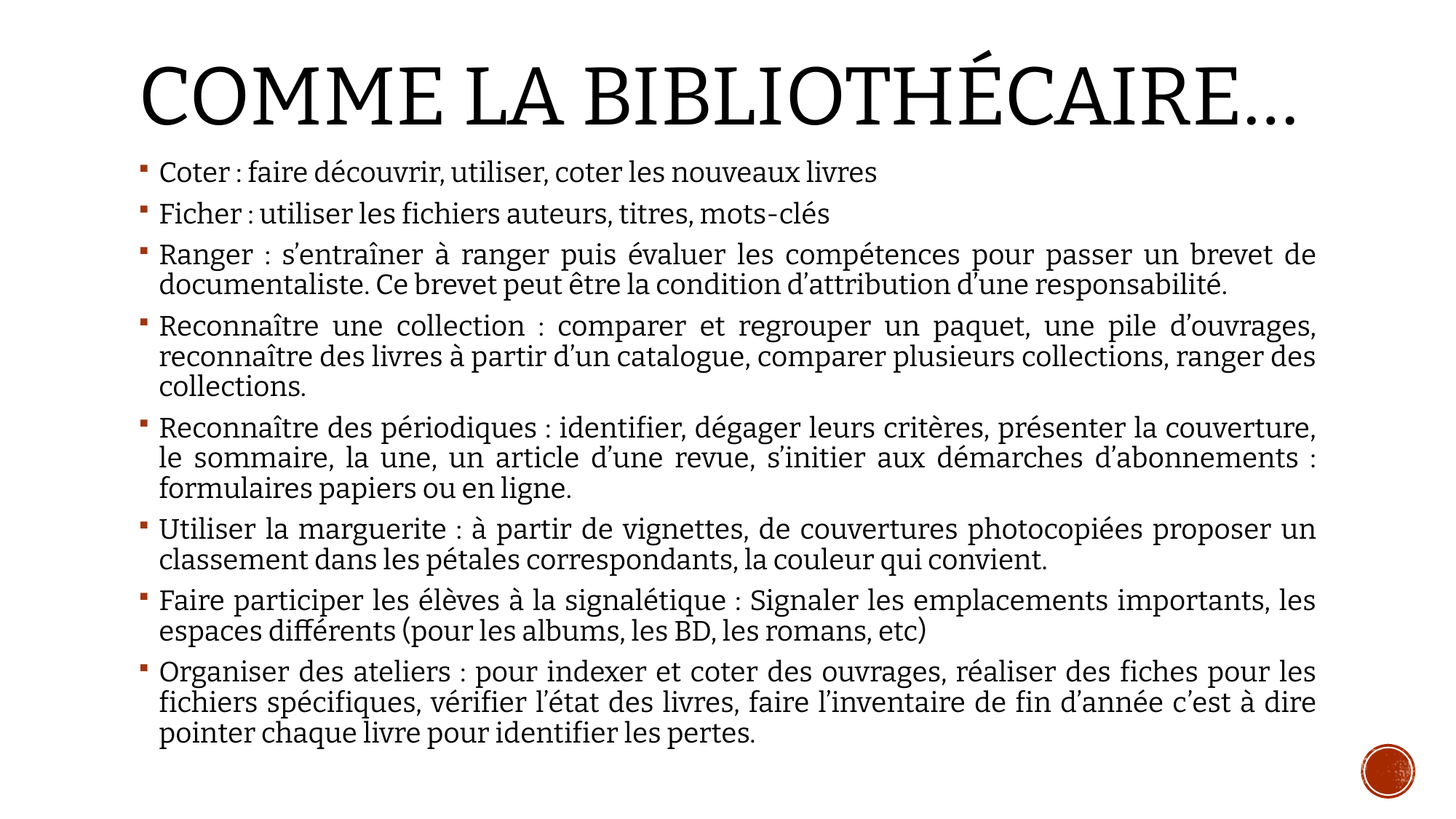

# Comme la bibliothécaire…
Coter : faire découvrir, utiliser, coter les nouveaux livres
Ficher : utiliser les fichiers auteurs, titres, mots-clés
Ranger : s’entraîner à ranger puis évaluer les compétences pour passer un brevet de documentaliste. Ce brevet peut être la condition d’attribution d’une responsabilité.
Reconnaître une collection : comparer et regrouper un paquet, une pile d’ouvrages, reconnaître des livres à partir d’un catalogue, comparer plusieurs collections, ranger des collections.
Reconnaître des périodiques : identifier, dégager leurs critères, présenter la couverture, le sommaire, la une, un article d’une revue, s’initier aux démarches d’abonnements : formulaires papiers ou en ligne.
Utiliser la marguerite : à partir de vignettes, de couvertures photocopiées proposer un classement dans les pétales correspondants, la couleur qui convient.
Faire participer les élèves à la signalétique : Signaler les emplacements importants, les espaces différents (pour les albums, les BD, les romans, etc)
Organiser des ateliers : pour indexer et coter des ouvrages, réaliser des fiches pour les fichiers spécifiques, vérifier l’état des livres, faire l’inventaire de fin d’année c’est à dire pointer chaque livre pour identifier les pertes.